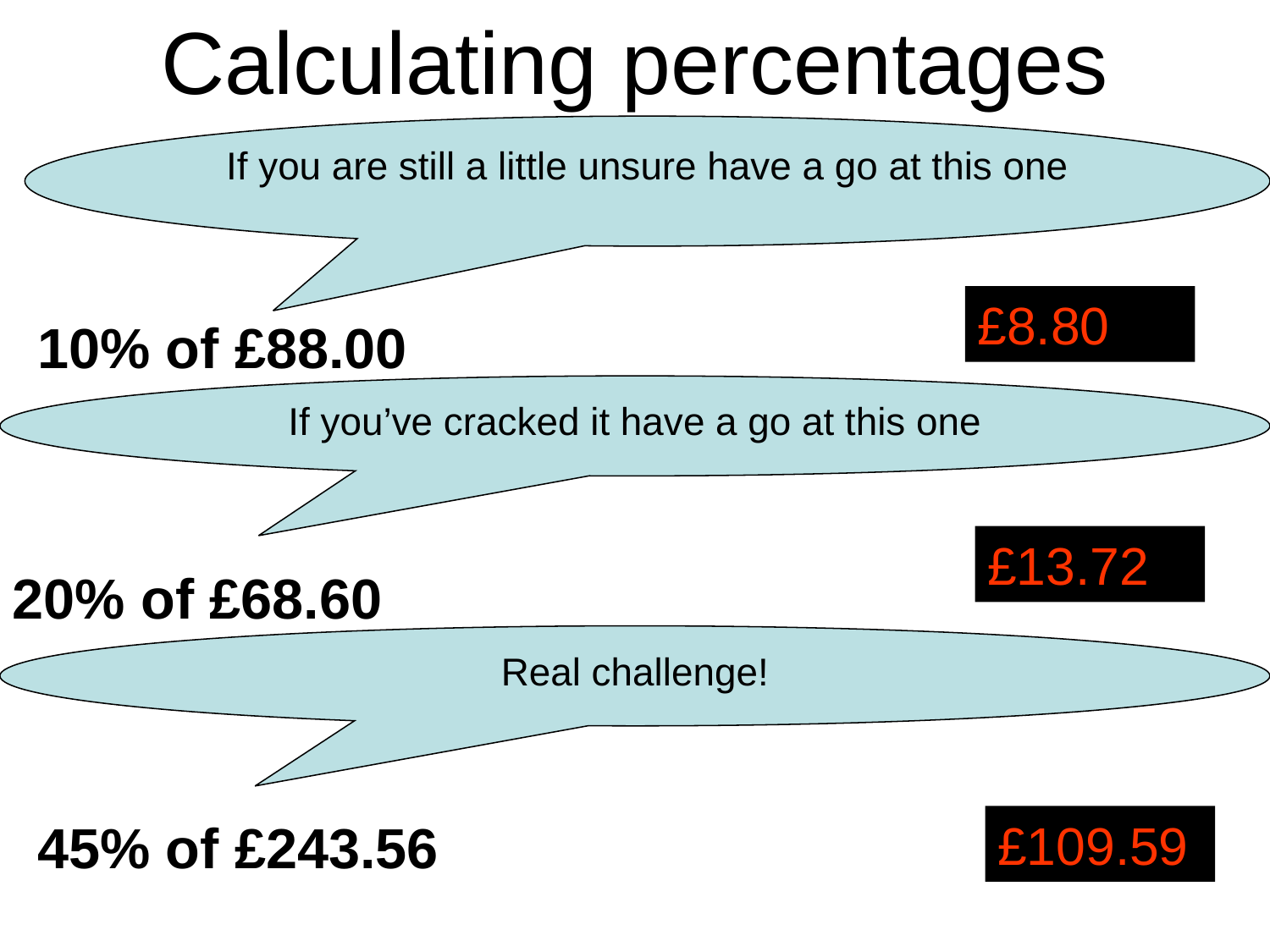

Calculating percentages

If you are still a little unsure have a go at this one
£8.80
10% of £88.00
If you’ve cracked it have a go at this one
£13.72
20% of £68.60
Real challenge!
45% of £243.56
£109.59